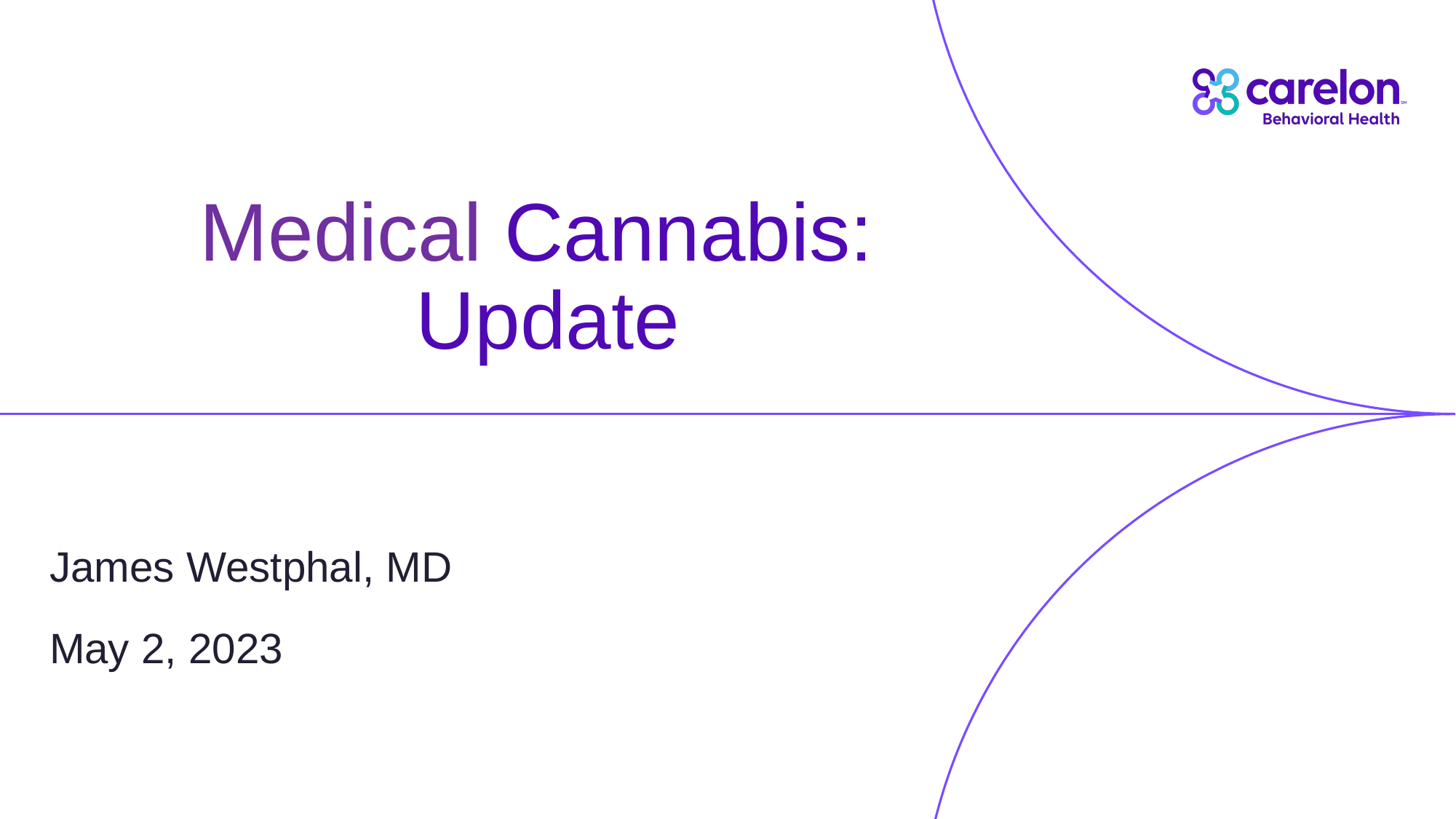

# Medical Cannabis: Update
James Westphal, MD
May 2, 2023